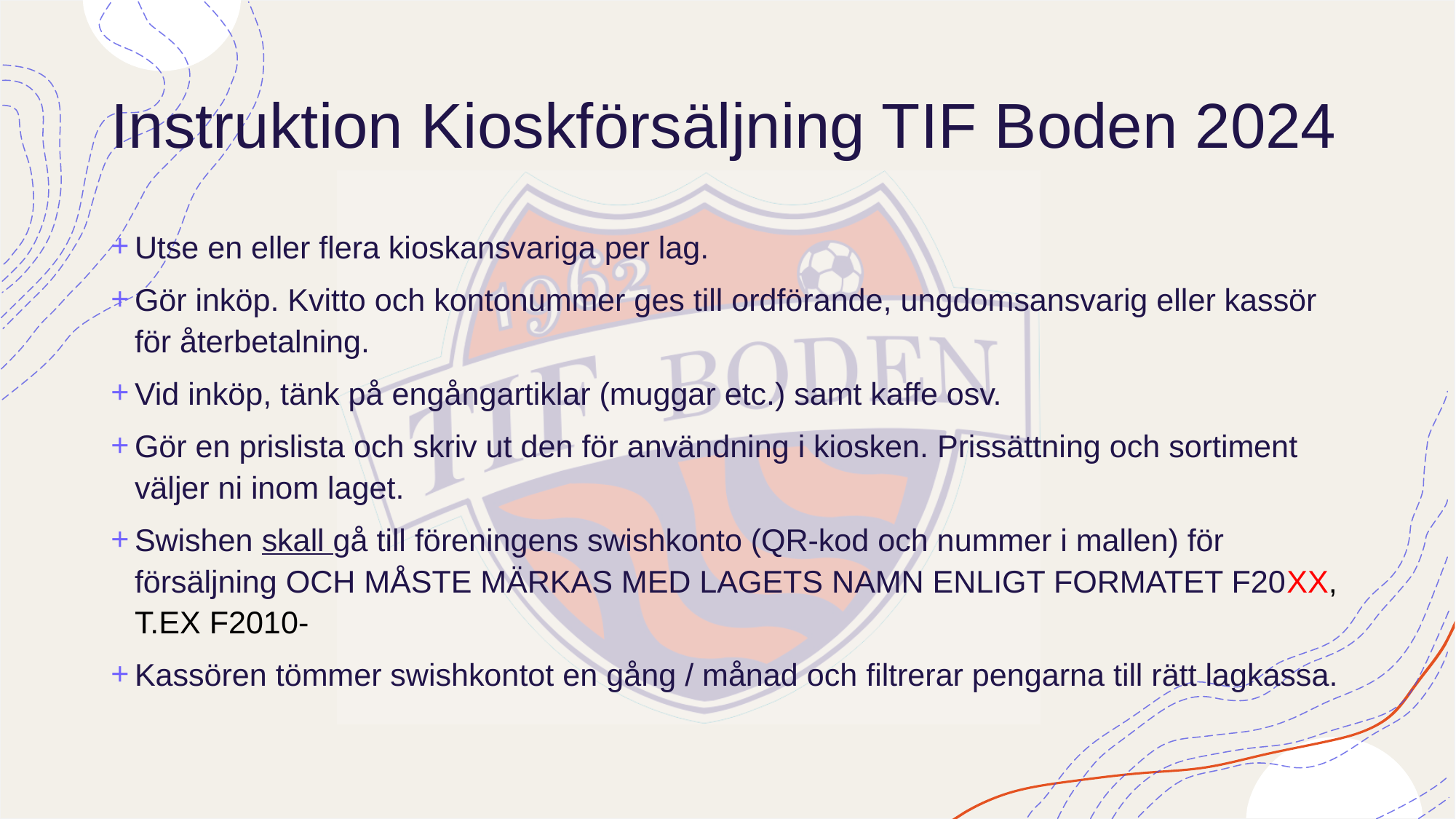

# Instruktion Kioskförsäljning TIF Boden 2024
Utse en eller flera kioskansvariga per lag.
Gör inköp. Kvitto och kontonummer ges till ordförande, ungdomsansvarig eller kassör för återbetalning.
Vid inköp, tänk på engångartiklar (muggar etc.) samt kaffe osv.
Gör en prislista och skriv ut den för användning i kiosken. Prissättning och sortiment väljer ni inom laget.
Swishen skall gå till föreningens swishkonto (QR-kod och nummer i mallen) för försäljning OCH MÅSTE MÄRKAS MED LAGETS NAMN ENLIGT FORMATET F20XX, T.EX F2010-
Kassören tömmer swishkontot en gång / månad och filtrerar pengarna till rätt lagkassa.